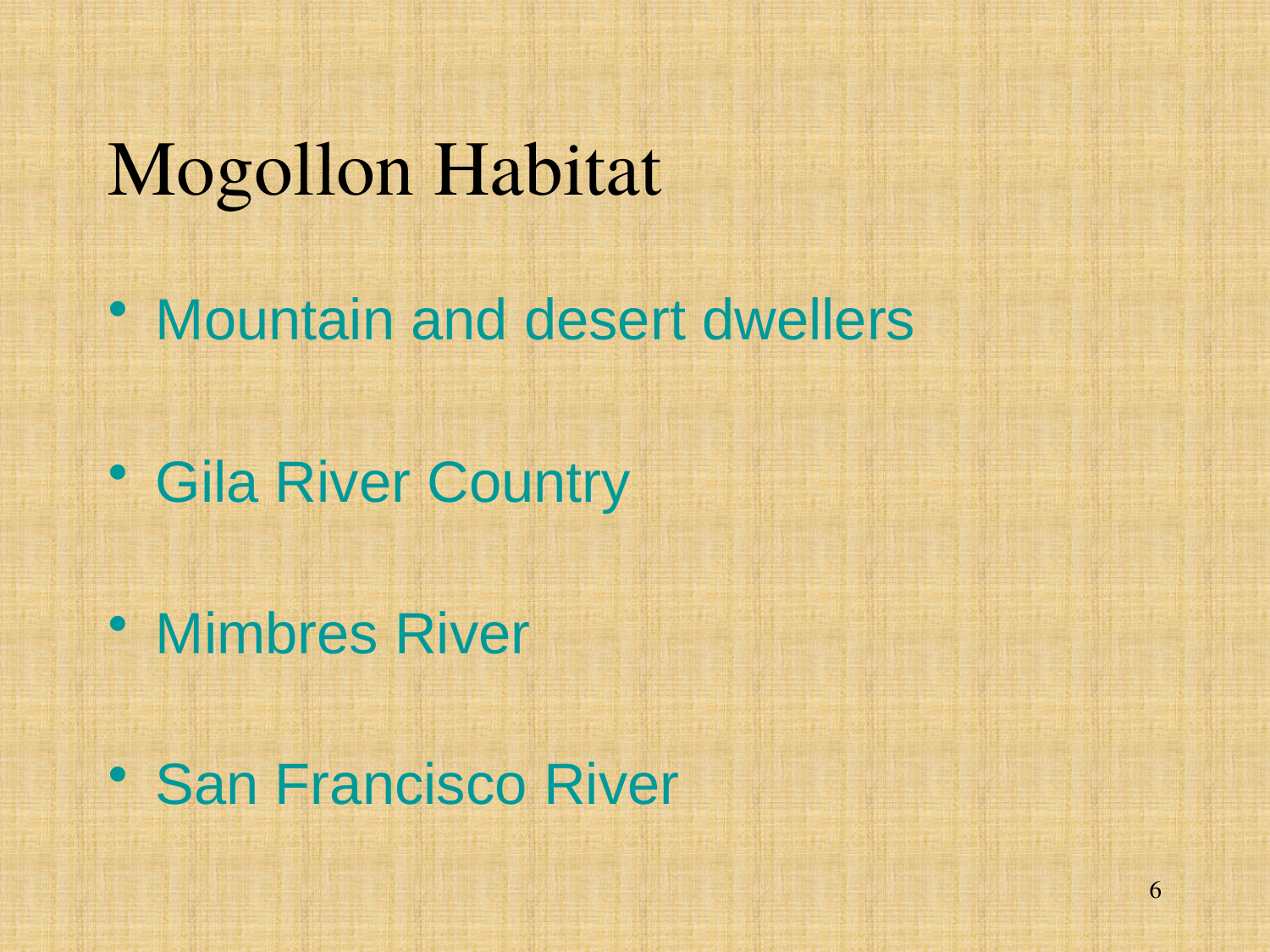

# Mogollon Habitat
Mountain and desert dwellers

Gila River Country
Mimbres River
San Francisco River
6